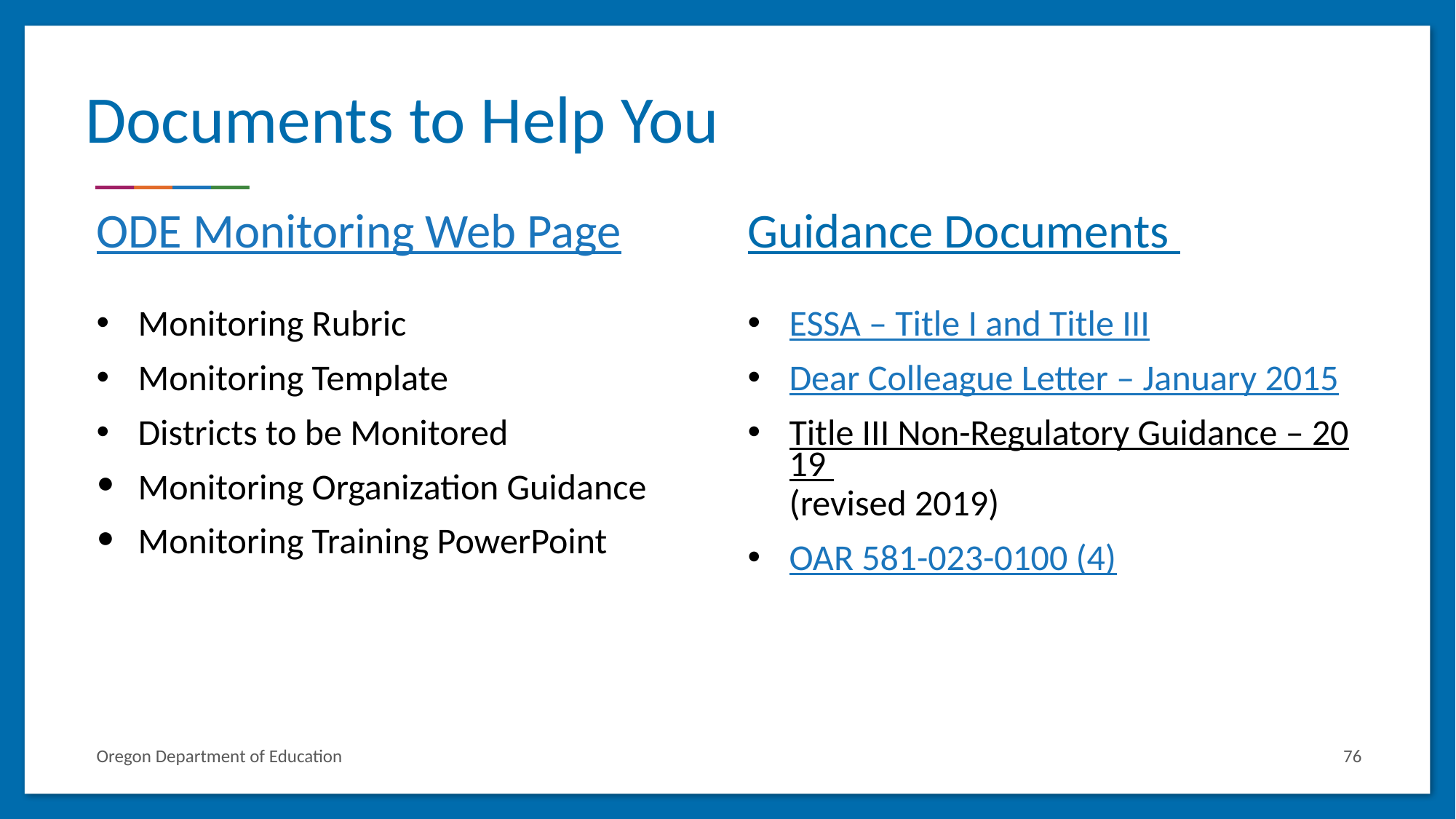

# Documents to Help You
ODE Monitoring Web Page
Guidance Documents
Monitoring Rubric
Monitoring Template
Districts to be Monitored
Monitoring Organization Guidance
Monitoring Training PowerPoint

ESSA – Title I and Title III
Dear Colleague Letter – January 2015
Title III Non-Regulatory Guidance – 2019 (revised 2019)
OAR 581-023-0100 (4)

Oregon Department of Education
76